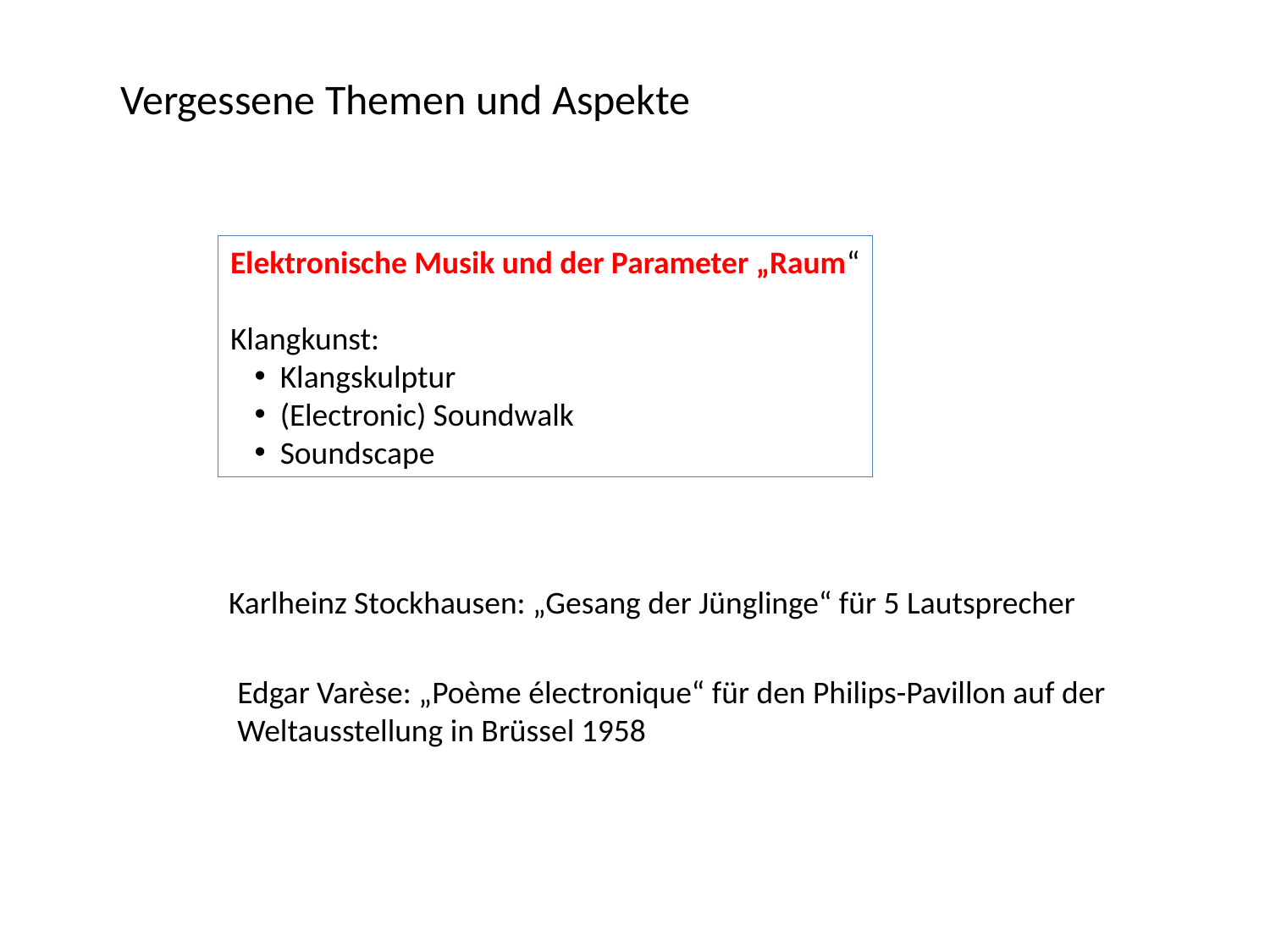

Vergessene Themen und Aspekte
Elektronische Musik und der Parameter „Raum“

Klangkunst:
Klangskulptur
(Electronic) Soundwalk
Soundscape
Karlheinz Stockhausen: „Gesang der Jünglinge“ für 5 Lautsprecher
Edgar Varèse: „Poème électronique“ für den Philips-Pavillon auf der Weltausstellung in Brüssel 1958